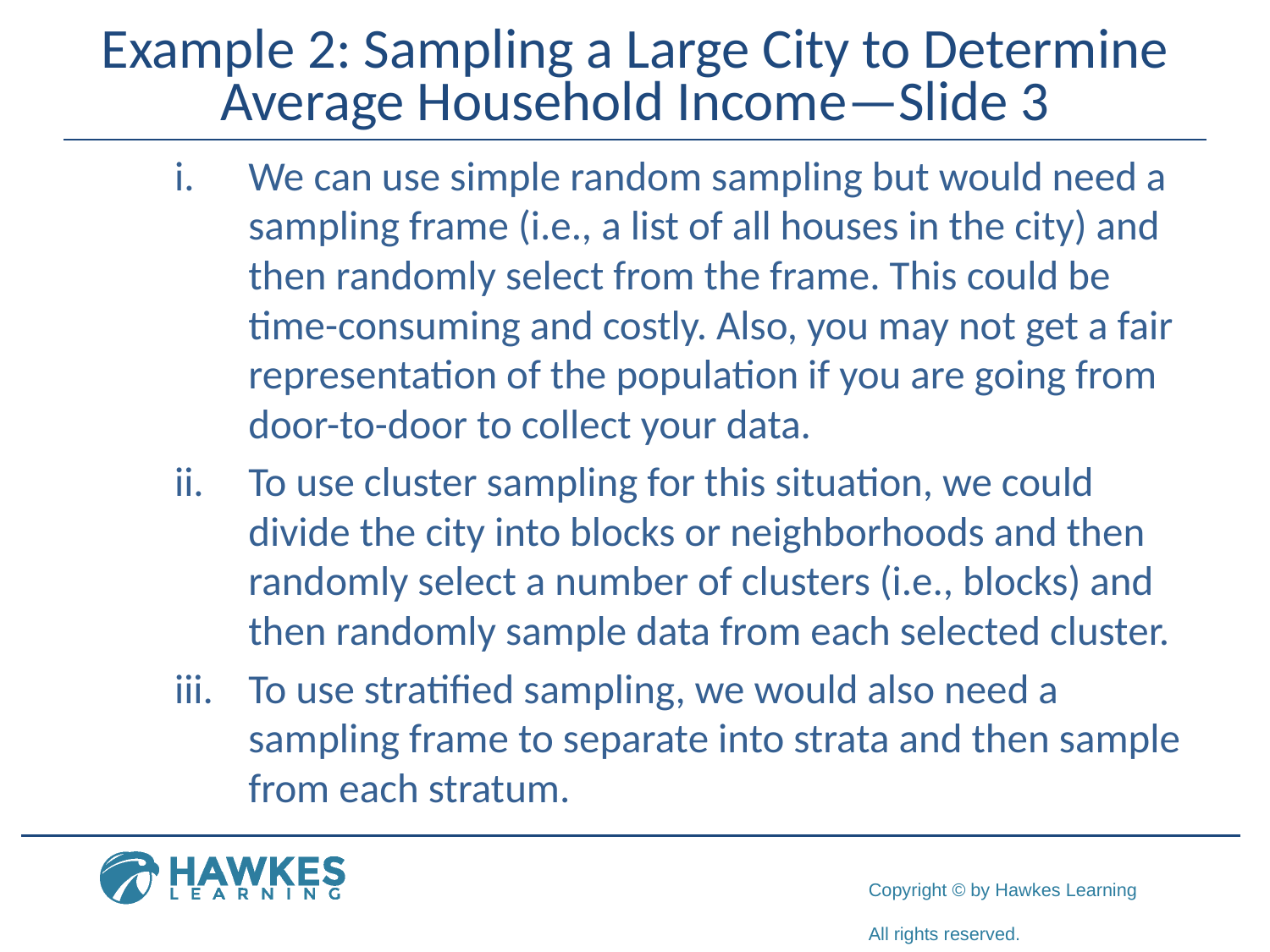

# Example 2: Sampling a Large City to Determine Average Household Income—Slide 3
i.​​	We can use simple random sampling but would need a sampling frame (i.e., a list of all houses in the city) and then randomly select from the frame. This could be time-consuming and costly. Also, you may not get a fair representation of the population if you are going from door-to-door to collect your data.
ii.	To use cluster sampling for this situation, we could divide the city into blocks or neighborhoods and then randomly select a number of clusters (i.e., blocks) and then randomly sample data from each selected cluster.
iii.	To use stratified sampling, we would also need a sampling frame to separate into strata and then sample from each stratum.